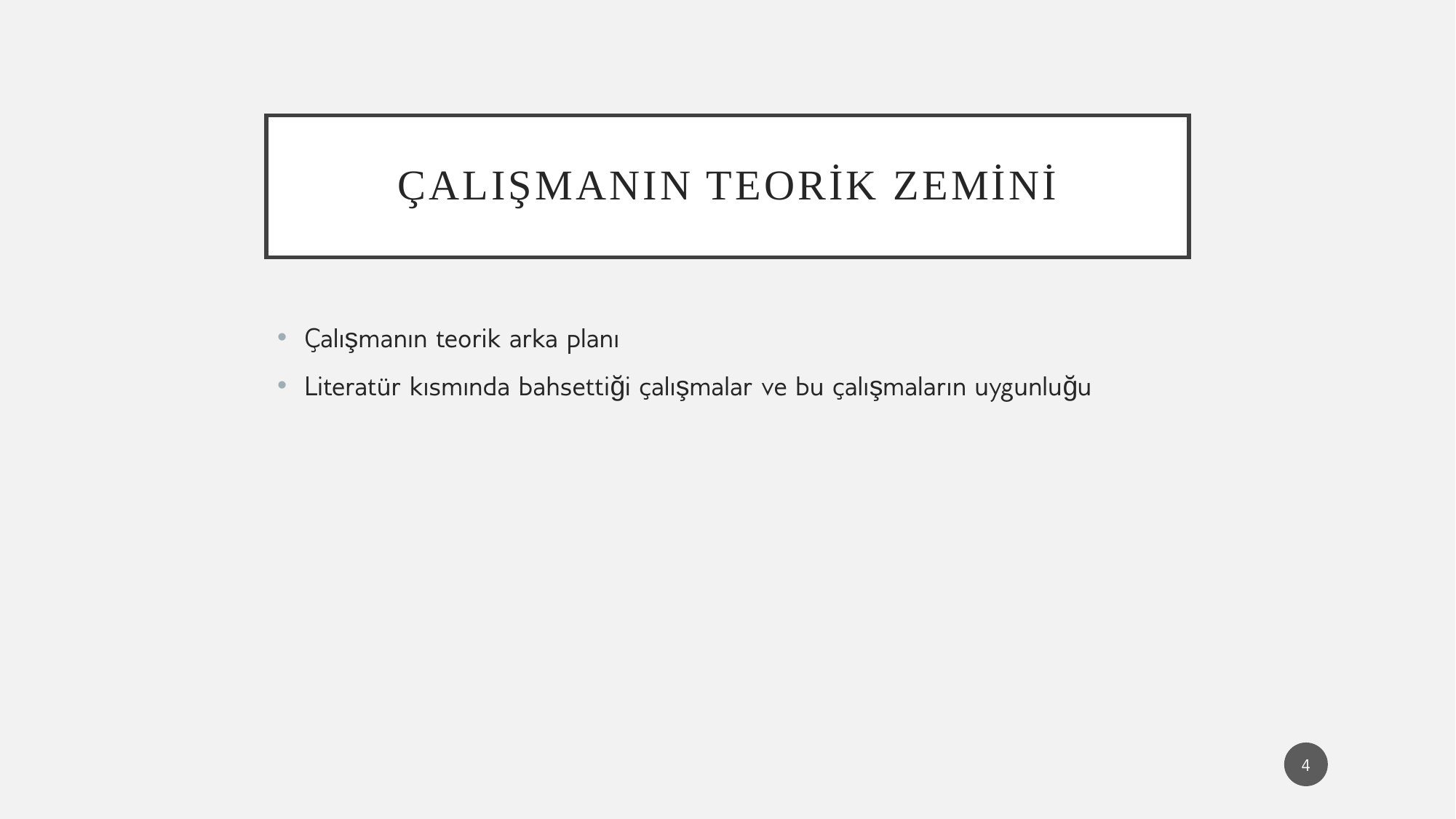

# Çalışmanın teorik zemini
Çalışmanın teorik arka planı
Literatür kısmında bahsettiği çalışmalar ve bu çalışmaların uygunluğu
4